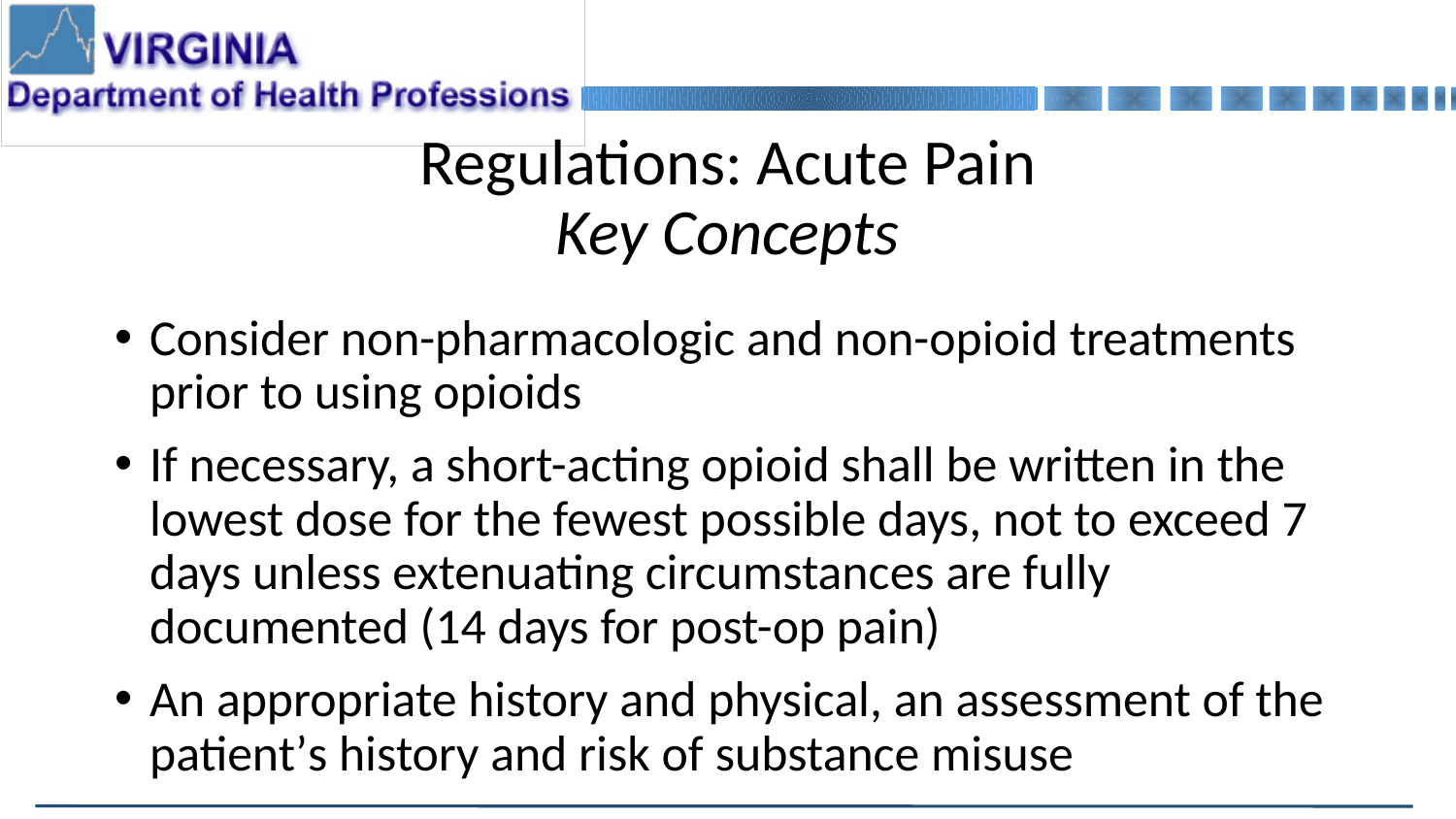

# Regulations: Acute Pain Key Concepts
Consider non-pharmacologic and non-opioid treatments prior to using opioids
If necessary, a short-acting opioid shall be written in the lowest dose for the fewest possible days, not to exceed 7 days unless extenuating circumstances are fully documented (14 days for post-op pain)
An appropriate history and physical, an assessment of the patient’s history and risk of substance misuse